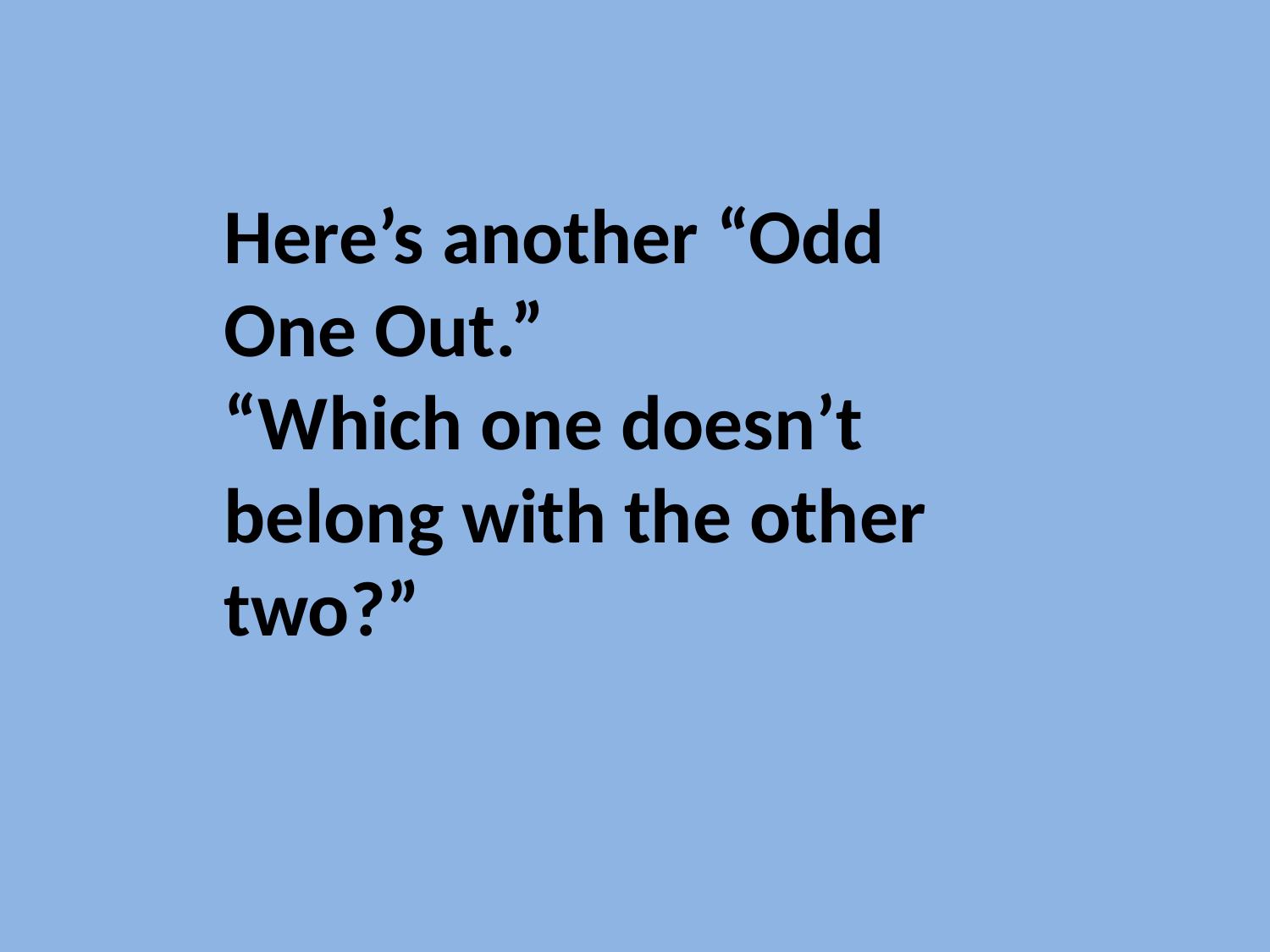

Here’s another “Odd One Out.”
“Which one doesn’t belong with the other two?”